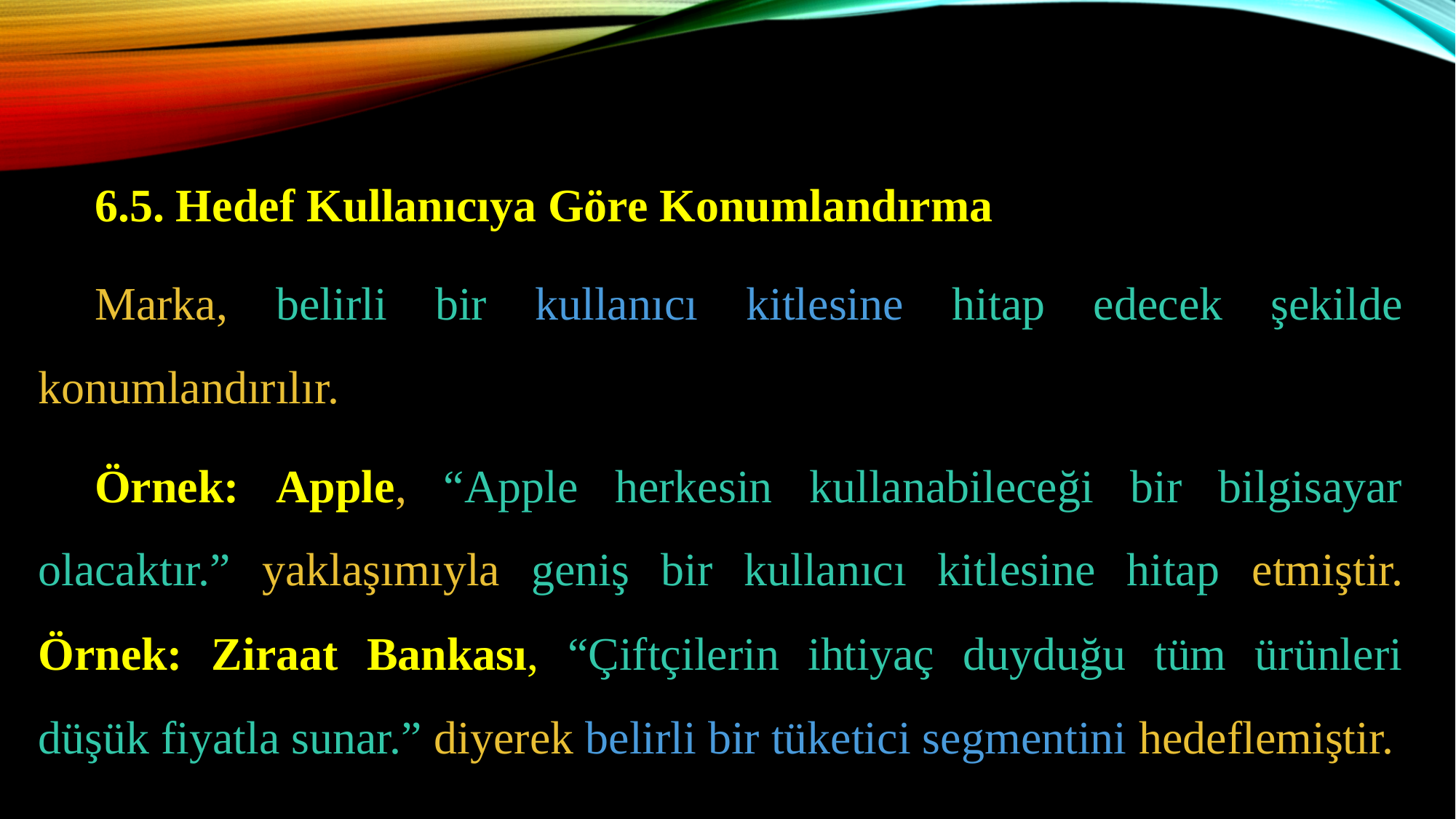

6.5. Hedef Kullanıcıya Göre Konumlandırma
Marka, belirli bir kullanıcı kitlesine hitap edecek şekilde konumlandırılır.
Örnek: Apple, “Apple herkesin kullanabileceği bir bilgisayar olacaktır.” yaklaşımıyla geniş bir kullanıcı kitlesine hitap etmiştir.
Örnek: Ziraat Bankası, “Çiftçilerin ihtiyaç duyduğu tüm ürünleri düşük fiyatla sunar.” diyerek belirli bir tüketici segmentini hedeflemiştir.